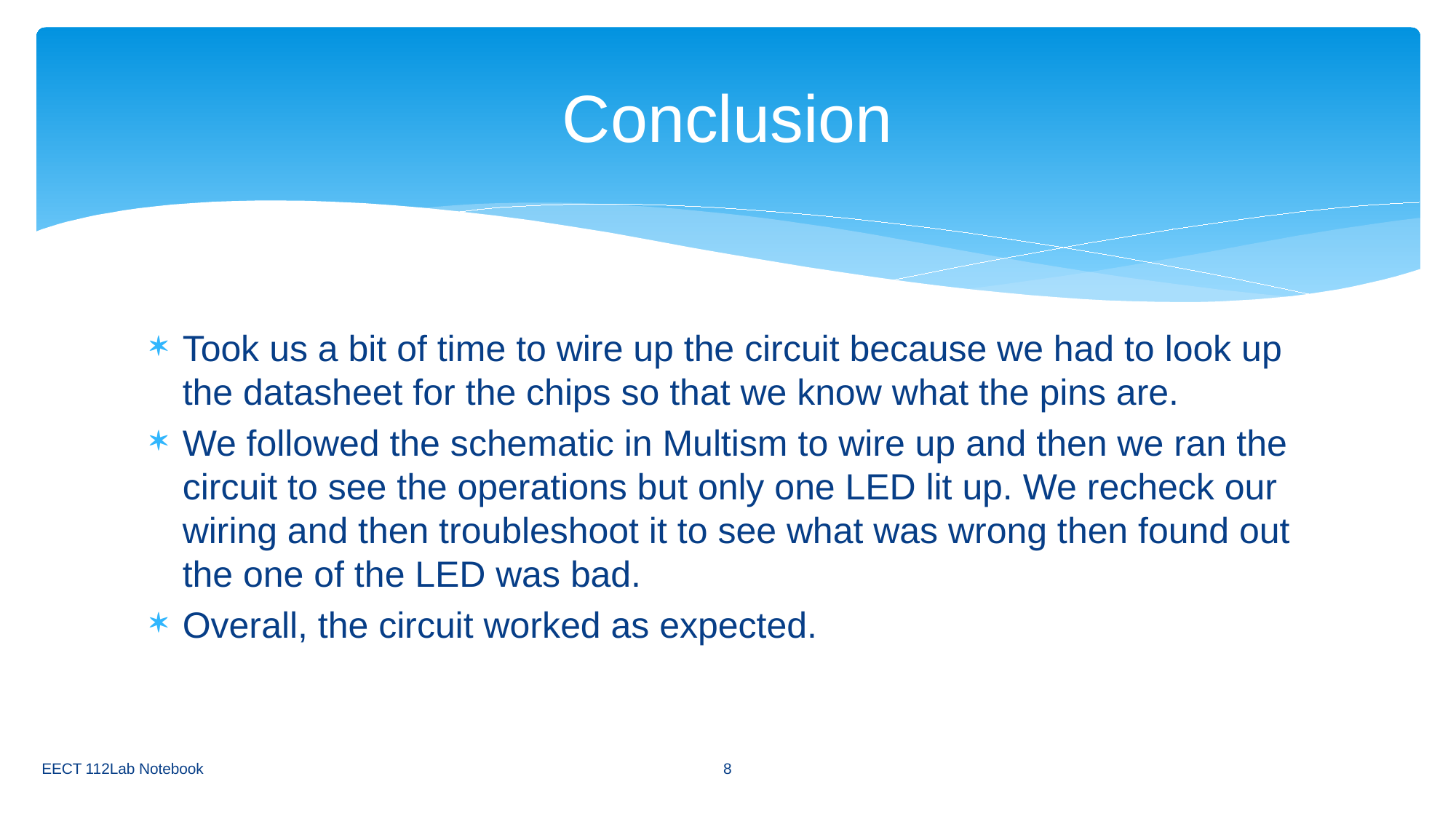

# Conclusion
Took us a bit of time to wire up the circuit because we had to look up the datasheet for the chips so that we know what the pins are.
We followed the schematic in Multism to wire up and then we ran the circuit to see the operations but only one LED lit up. We recheck our wiring and then troubleshoot it to see what was wrong then found out the one of the LED was bad.
Overall, the circuit worked as expected.
8
EECT 112Lab Notebook